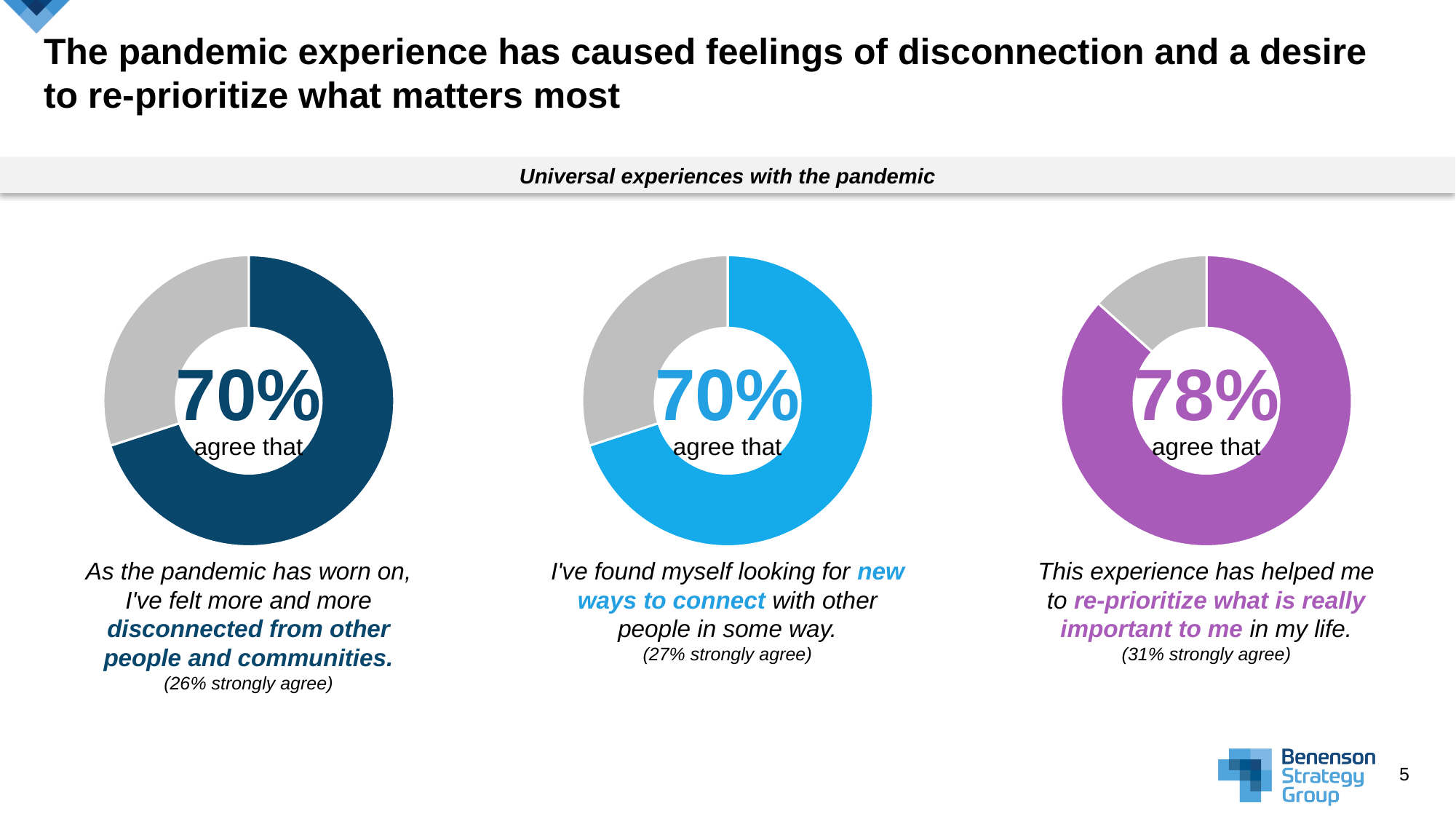

# The pandemic experience has caused feelings of disconnection and a desire to re-prioritize what matters most
Universal experiences with the pandemic

### Chart

| Category | Sales |
|---|---|
| 1st Qtr | 70.0 |
| 2nd Qtr | 30.0 |
70%
agree that
As the pandemic has worn on, I've felt more and more disconnected from other people and communities.
(26% strongly agree)

### Chart

| Category | Sales |
|---|---|
| 1st Qtr | 70.0 |
| 2nd Qtr | 30.0 |
70%
agree that
I've found myself looking for new ways to connect with other people in some way.
(27% strongly agree)

### Chart

| Category | Sales |
|---|---|
| 1st Qtr | 78.0 |
| 2nd Qtr | 12.0 |
78%
agree that
This experience has helped me to re-prioritize what is really important to me in my life.
(31% strongly agree)